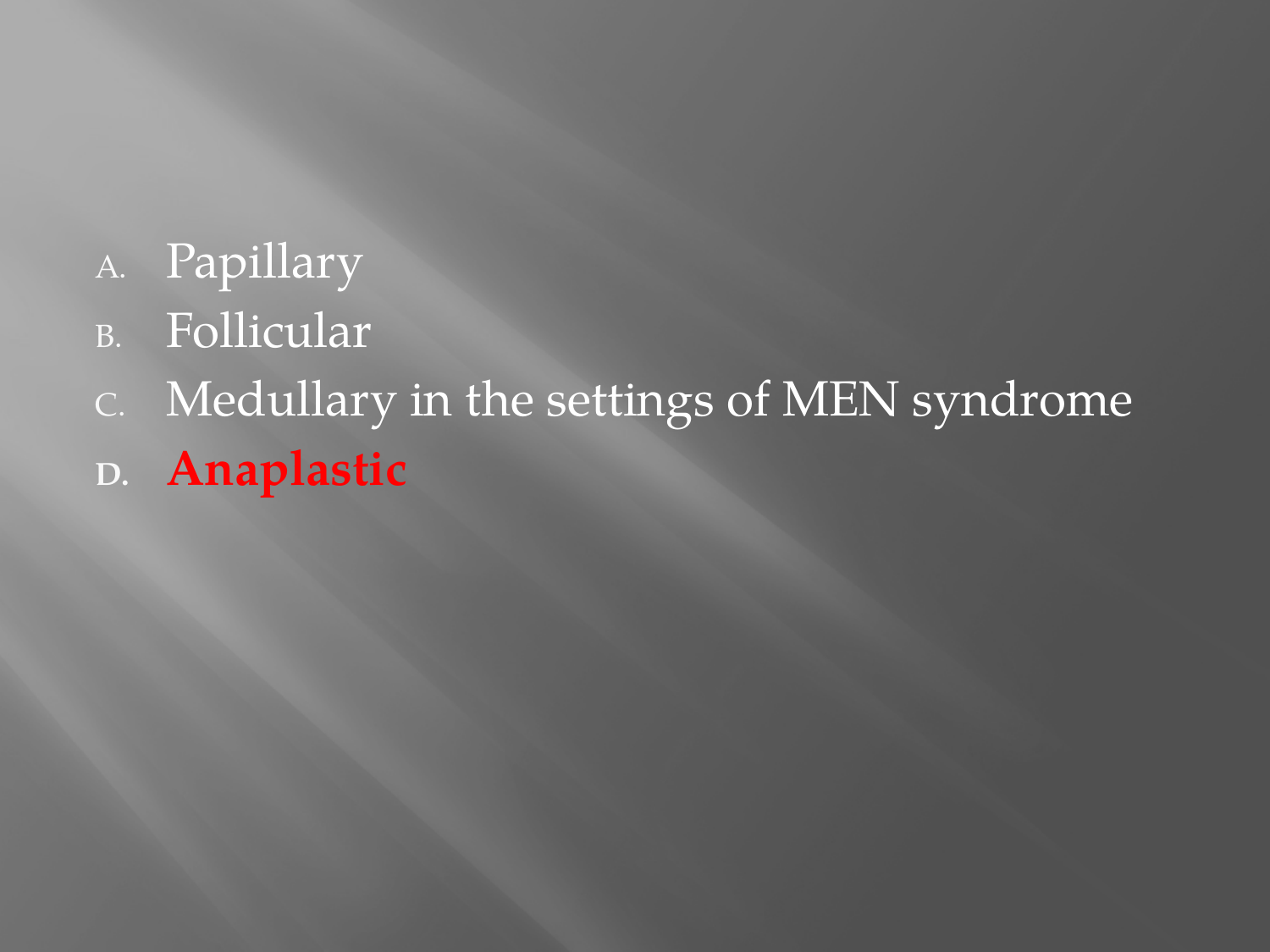

Papillary
Follicular
Medullary in the settings of MEN syndrome
Anaplastic